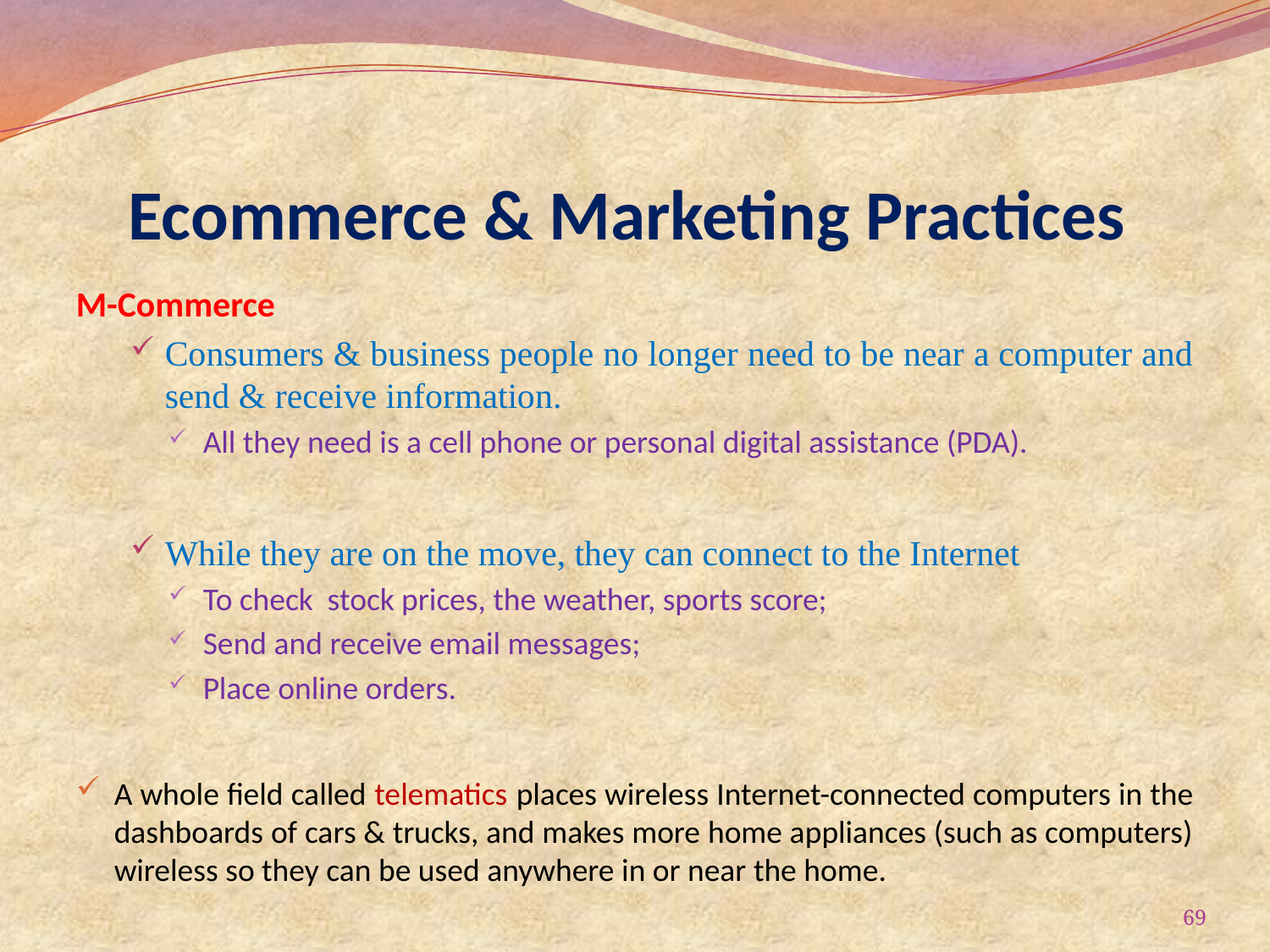

# Ecommerce & Marketing Practices
M-Commerce
Consumers & business people no longer need to be near a computer and send & receive information.
All they need is a cell phone or personal digital assistance (PDA).

While they are on the move, they can connect to the Internet
To check  stock prices, the weather, sports score;
Send and receive email messages;
Place online orders.

A whole field called telematics places wireless Internet-connected computers in the dashboards of cars & trucks, and makes more home appliances (such as computers) wireless so they can be used anywhere in or near the home.

69